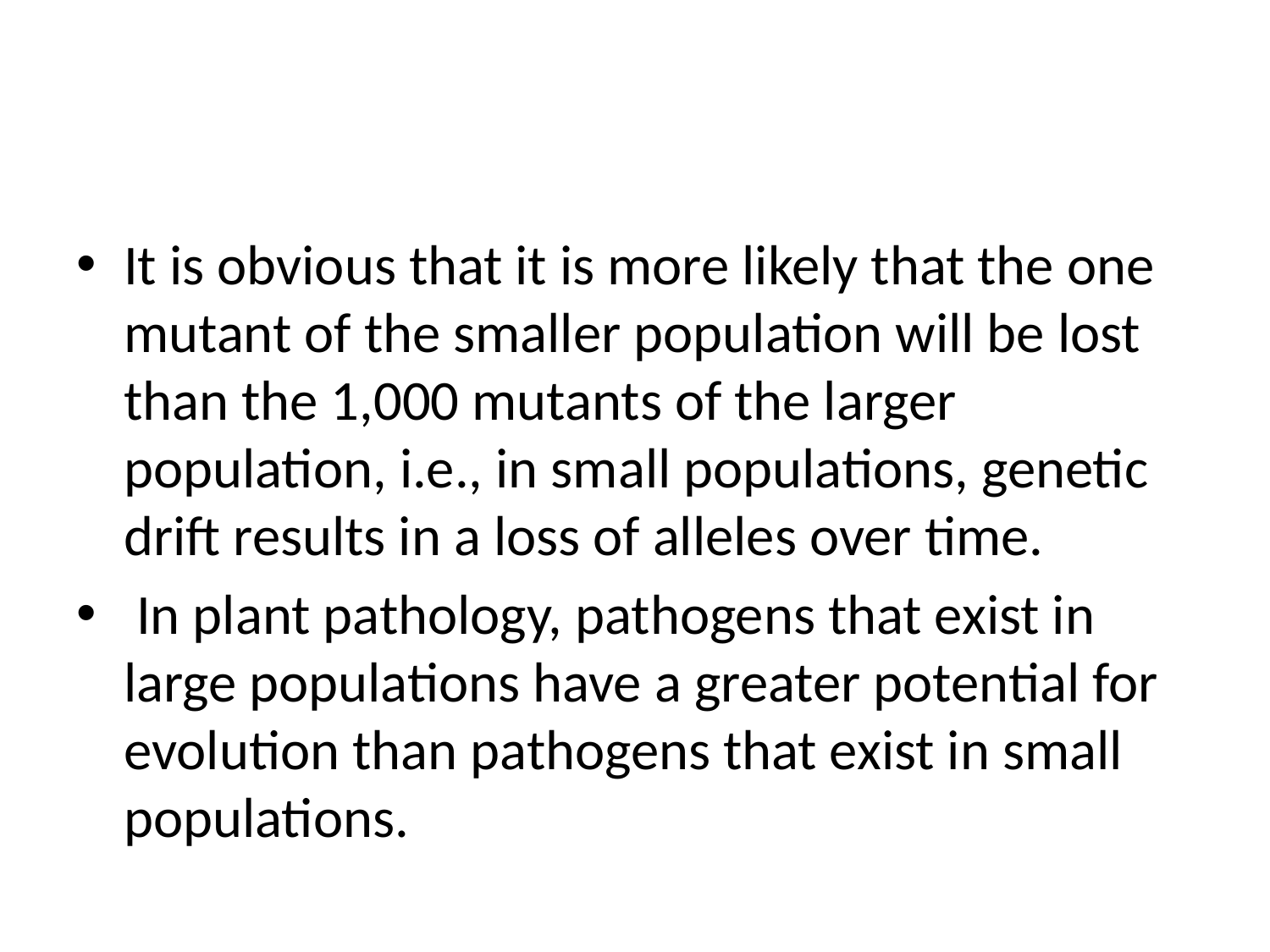

#
It is obvious that it is more likely that the one mutant of the smaller population will be lost than the 1,000 mutants of the larger population, i.e., in small populations, genetic drift results in a loss of alleles over time.
 In plant pathology, pathogens that exist in large populations have a greater potential for evolution than pathogens that exist in small populations.